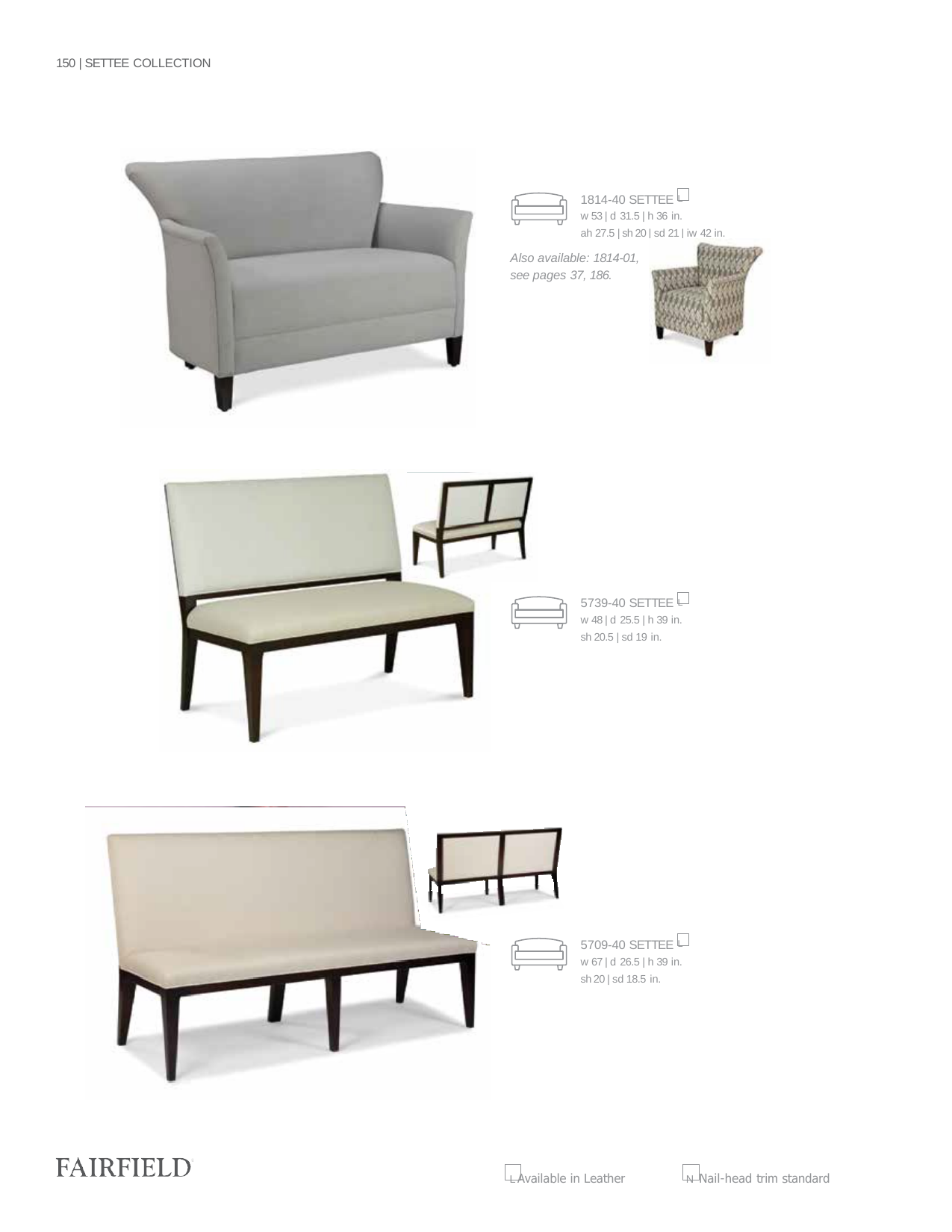

150 | SETTEE COLLECTION

1814-40 SETTEE L
w 53 | d 31.5 | h 36 in.
ah 27.5 | sh 20 | sd 21 | iw 42 in.
Also available: 1814-01,
see pages 37, 186.

5739-40 SETTEE L
w 48 | d 25.5 | h 39 in.
sh 20.5 | sd 19 in.

5709-40 SETTEE L
w 67 | d 26.5 | h 39 in.
sh 20 | sd 18.5 in.

L Available in Leather
N Nail-head trim standard